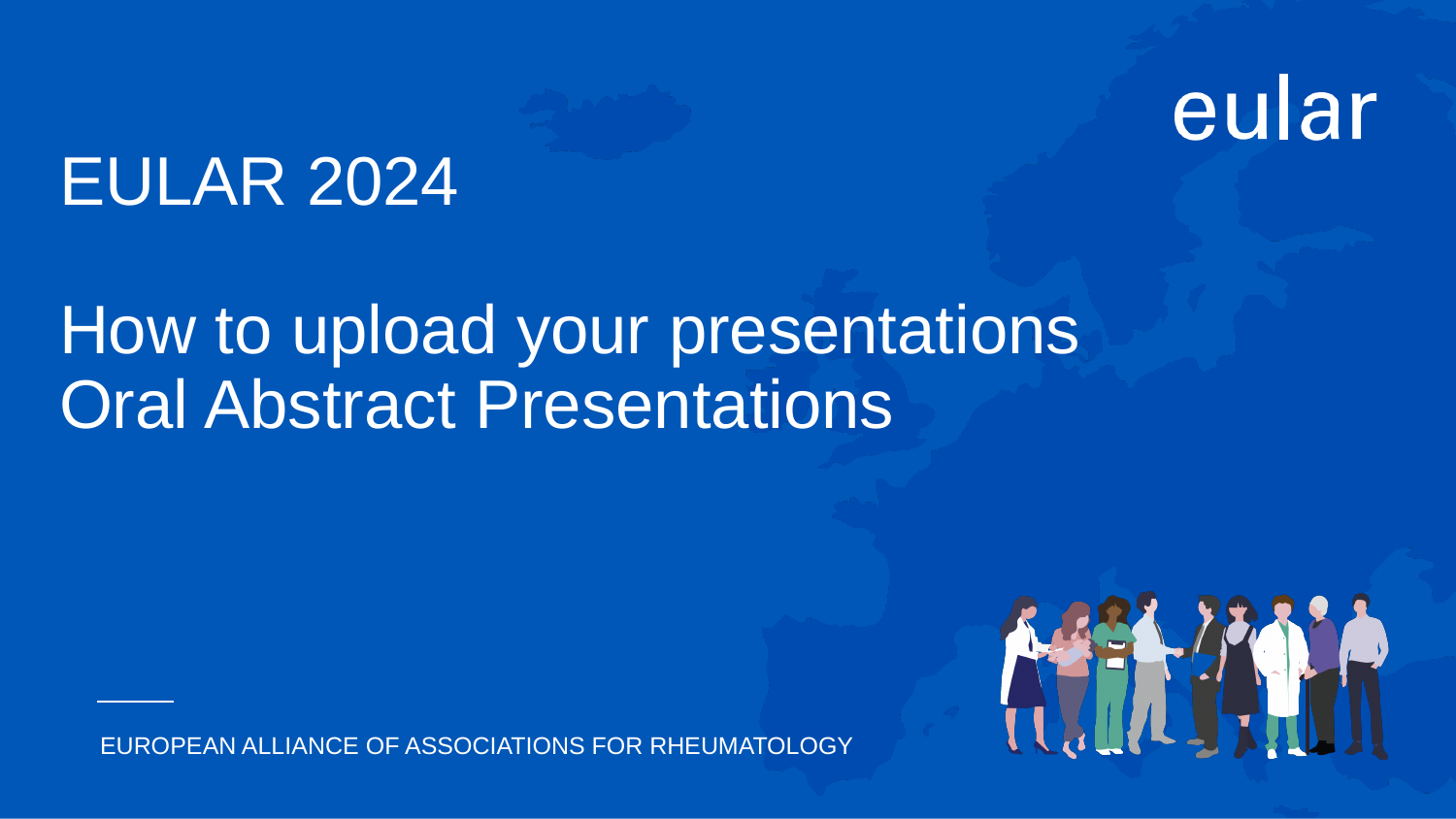

# EULAR 2024 How to upload your presentations Oral Abstract Presentations